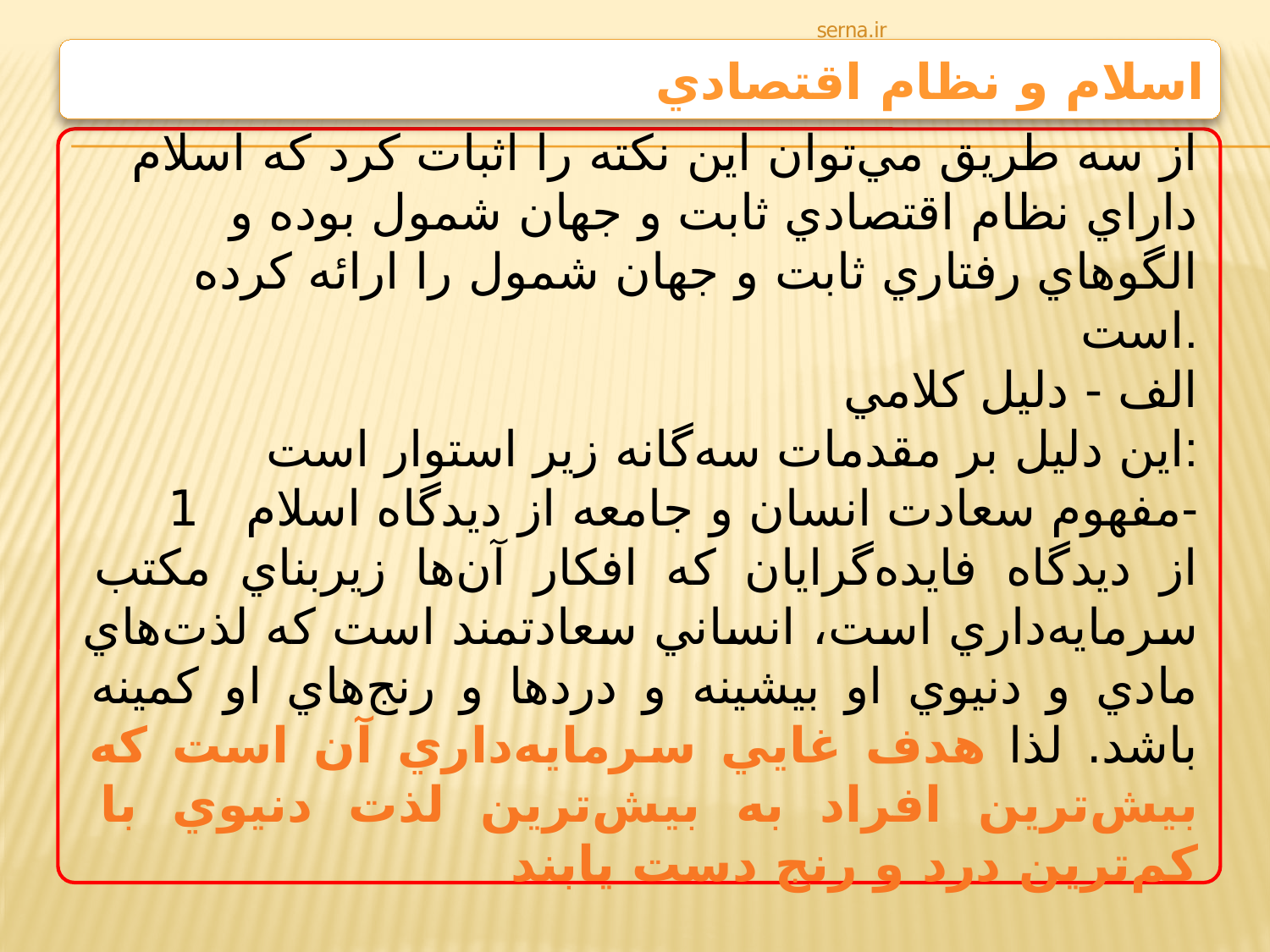

serna.ir
اسلام و نظام اقتصادي

از سه‌ طريق‌ مي‌توان‌ اين‌ نكته‌ را اثبات‌ كرد كه‌ اسلام‌ داراي‌ نظام‌ اقتصادي‌ ثابت‌ و جهان‌ شمول‌ بوده‌ و الگوهاي‌ رفتاري‌ ثابت‌ و جهان‌ شمول‌ را ارائه‌ كرده‌ است.
الف‌ - دليل‌ كلامي‌
‌	‌اين‌ دليل‌ بر مقدمات‌ سه‌گانه‌ زير استوار است:
مفهوم‌ سعادت‌ انسان‌ و جامعه‌ از ديدگاه‌ اسلام   1-
‌‌از ديدگاه‌ فايده‌گرايان‌ كه‌ افكار آن‌ها زيربناي‌ مكتب‌ سرمايه‌داري‌ است، انساني‌ سعادتمند است‌ كه‌ لذت‌هاي‌ مادي‌ و دنيوي‌ او بيشينه‌ و دردها و رنج‌هاي‌ او كمينه‌ باشد. لذا هدف‌ غايي‌ سرمايه‌داري‌ آن‌ است‌ كه‌ بيش‌ترين‌ افراد به‌ بيش‌ترين‌ لذت‌ دنيوي‌ با كم‌ترين‌ درد و رنج‌ دست‌ يابند